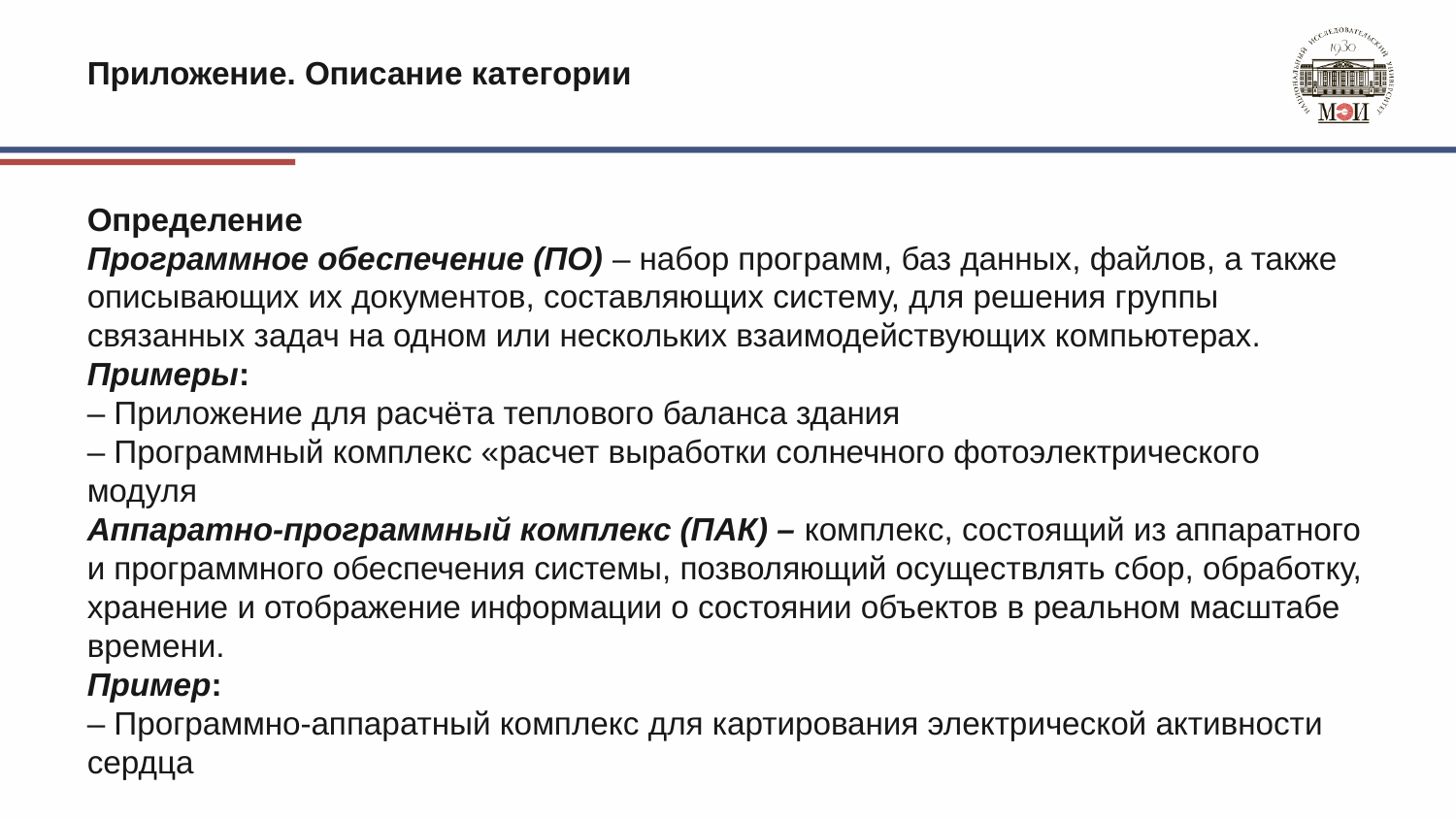

Приложение. Описание категории
Определение
Программное обеспечение (ПО) – набор программ, баз данных, файлов, а также описывающих их документов, составляющих систему, для решения группы связанных задач на одном или нескольких взаимодействующих компьютерах.
Примеры:
– Приложение для расчёта теплового баланса здания
– Программный комплекс «расчет выработки солнечного фотоэлектрического модуля
Аппаратно-программный комплекс (ПАК) – комплекс, состоящий из аппаратного и программного обеспечения системы, позволяющий осуществлять сбор, обработку, хранение и отображение информации о состоянии объектов в реальном масштабе времени.
Пример:
– Программно-аппаратный комплекс для картирования электрической активности сердца